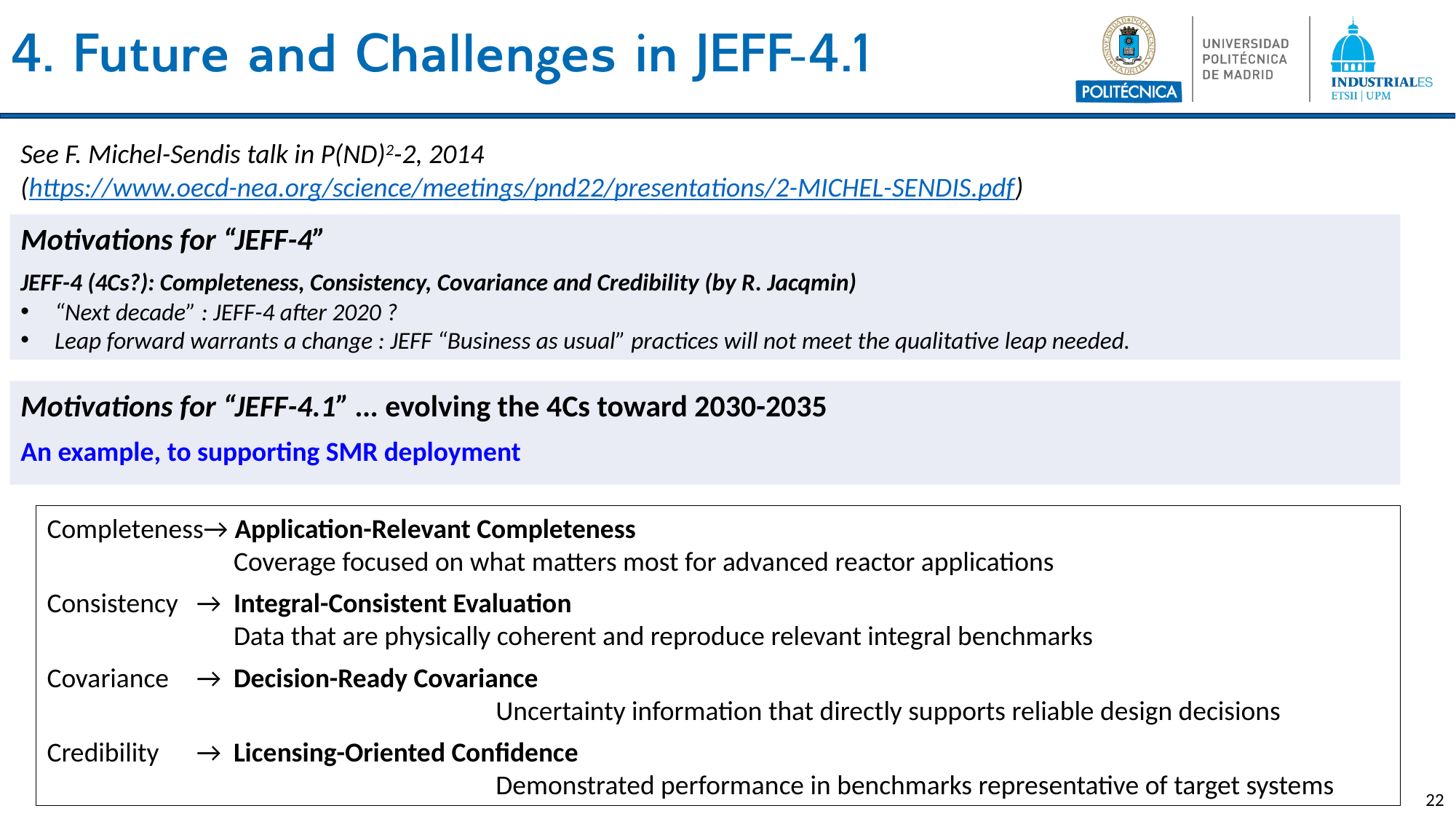

# 4. Future and Challenges in JEFF-4.1
See F. Michel-Sendis talk in P(ND)2-2, 2014
(https://www.oecd-nea.org/science/meetings/pnd22/presentations/2-MICHEL-SENDIS.pdf)
Motivations for “JEFF-4”

JEFF-4 (4Cs?): Completeness, Consistency, Covariance and Credibility (by R. Jacqmin)
“Next decade” : JEFF-4 after 2020 ?
Leap forward warrants a change : JEFF “Business as usual” practices will not meet the qualitative leap needed.
Motivations for “JEFF-4.1” … evolving the 4Cs toward 2030-2035

An example, to supporting SMR deployment

Completeness→ Application-Relevant Completeness
	      Coverage focused on what matters most for advanced reactor applications
Consistency 	→  Integral-Consistent Evaluation
	      Data that are physically coherent and reproduce relevant integral benchmarks
Covariance 	→  Decision-Ready Covariance
			  Uncertainty information that directly supports reliable design decisions
Credibility 	→  Licensing-Oriented Confidence
 			  Demonstrated performance in benchmarks representative of target systems
22